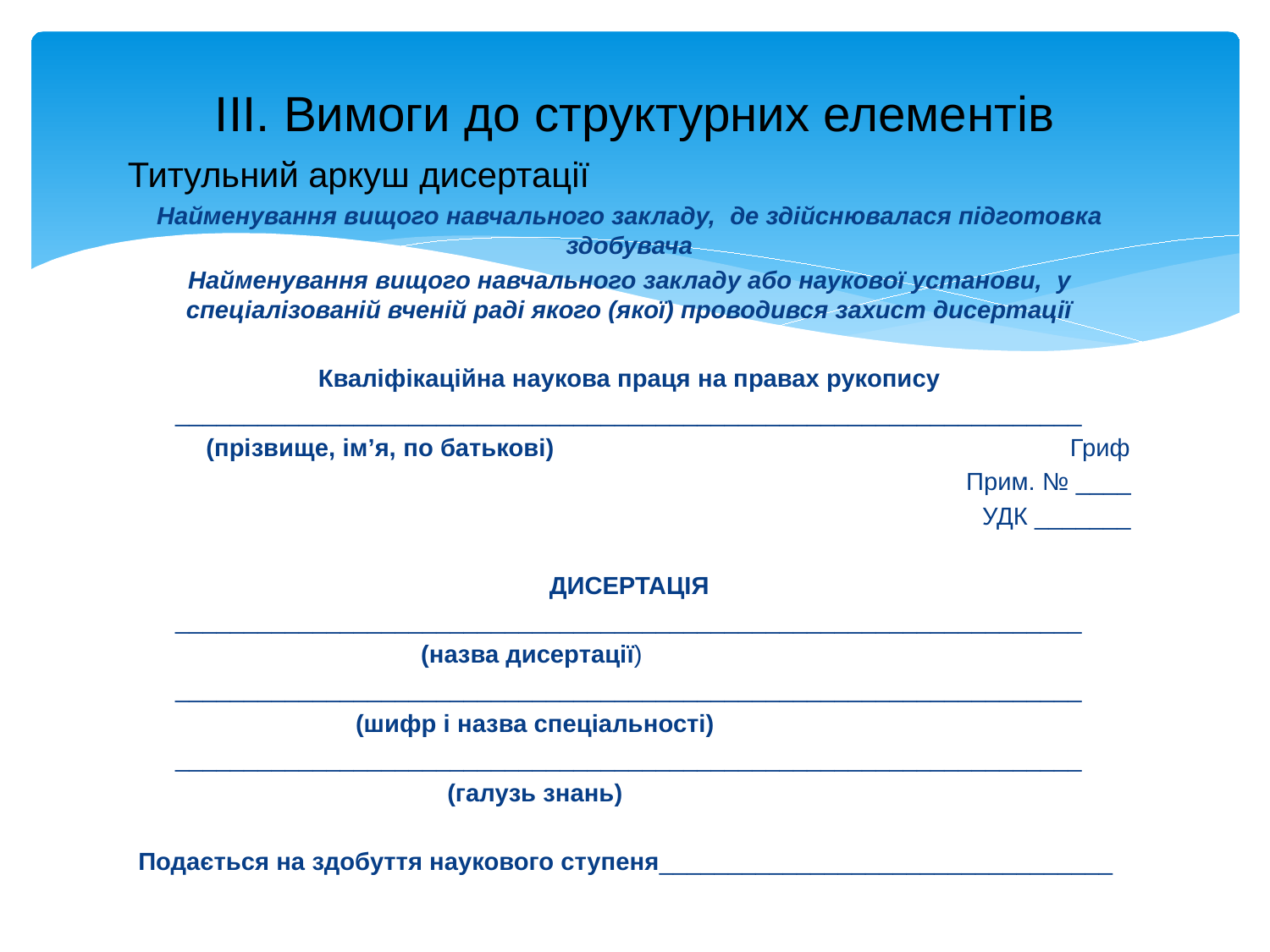

# ІІІ. Вимоги до структурних елементів
Титульний аркуш дисертації
Найменування вищого навчального закладу,  де здійснювалася підготовка здобувача
Найменування вищого навчального закладу або наукової установи,  у спеціалізованій вченій раді якого (якої) проводився захист дисертації

Кваліфікаційна наукова праця на правах рукопису
__________________________________________________________________
 (прізвище, ім’я, по батькові)                                                                          Гриф
Прим. № ____
 УДК _______

ДИСЕРТАЦІЯ
__________________________________________________________________
(назва дисертації)
__________________________________________________________________
 (шифр і назва спеціальності)
__________________________________________________________________
 (галузь знань)

Подається на здобуття наукового ступеня_________________________________